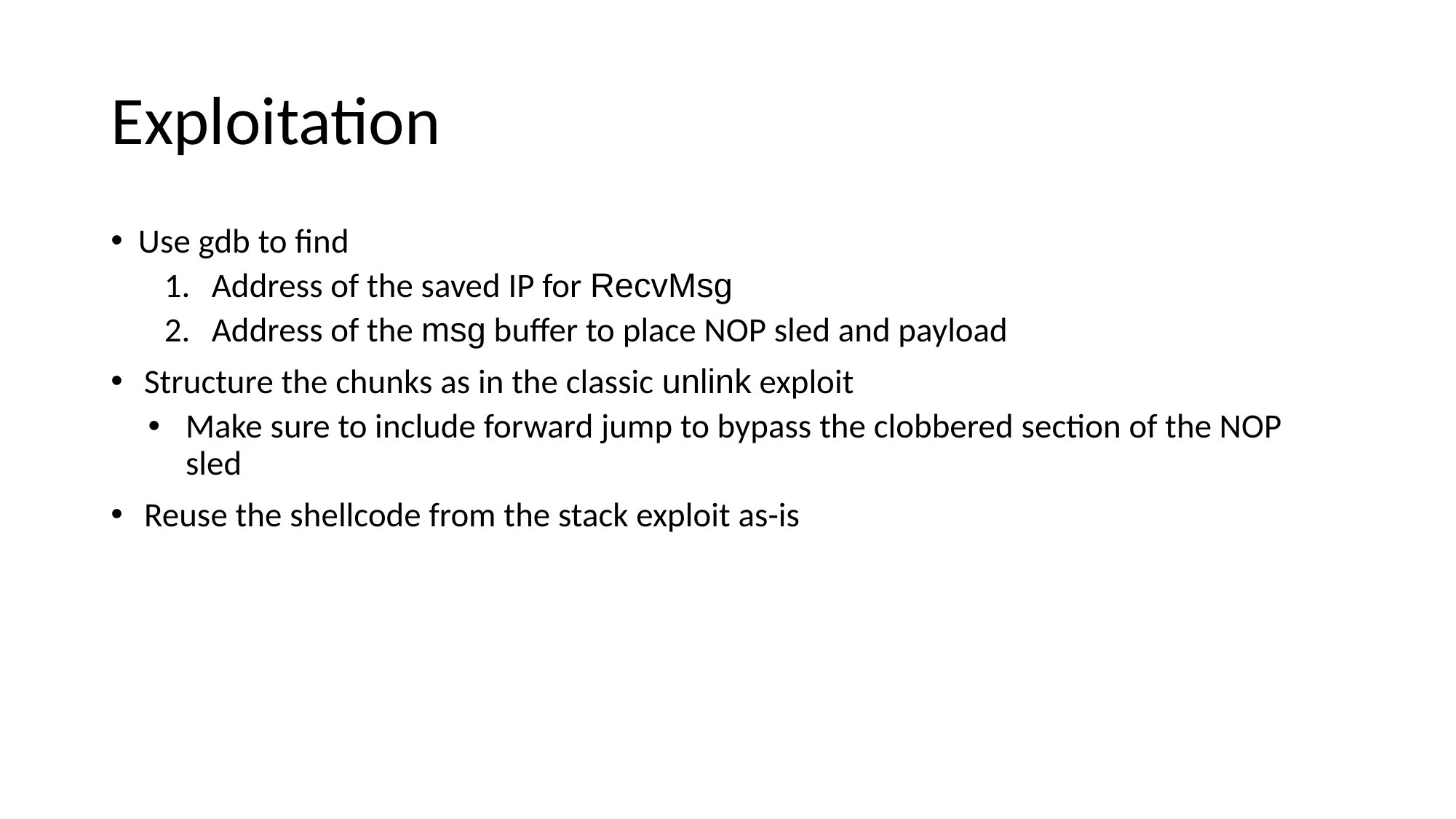

# Exploitation
Use gdb to find
Address of the saved IP for RecvMsg
Address of the msg buffer to place NOP sled and payload
Structure the chunks as in the classic unlink exploit
Make sure to include forward jump to bypass the clobbered section of the NOP sled
Reuse the shellcode from the stack exploit as-is